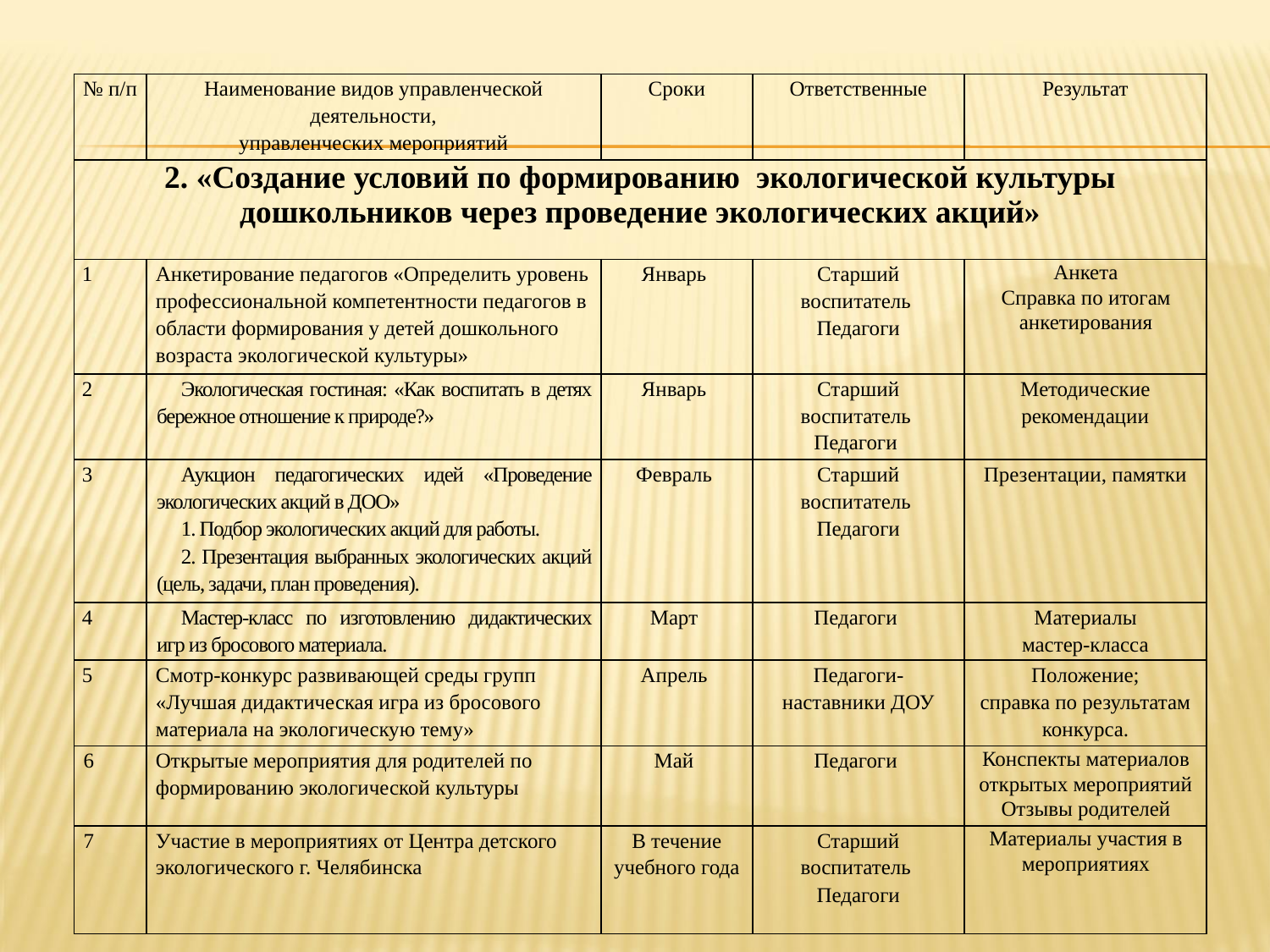

| № п/п | Наименование видов управленческой деятельности, управленческих мероприятий | Сроки | Ответственные | Результат |
| --- | --- | --- | --- | --- |
| 2. «Создание условий по формированию экологической культуры дошкольников через проведение экологических акций» |  |  |  |  |
| 1 | Анкетирование педагогов «Определить уровень профессиональной компетентности педагогов в области формирования у детей дошкольного возраста экологической культуры» | Январь | Старший воспитатель Педагоги | Анкета Справка по итогам анкетирования |
| 2 | Экологическая гостиная: «Как воспитать в детях бережное отношение к природе?» | Январь | Старший воспитатель Педагоги | Методические рекомендации |
| 3 | Аукцион педагогических идей «Проведение экологических акций в ДОО» 1. Подбор экологических акций для работы. 2. Презентация выбранных экологических акций (цель, задачи, план проведения). | Февраль | Старший воспитатель Педагоги | Презентации, памятки |
| 4 | Мастер-класс по изготовлению дидактических игр из бросового материала. | Март | Педагоги | Материалы мастер-класса |
| 5 | Смотр-конкурс развивающей среды групп «Лучшая дидактическая игра из бросового материала на экологическую тему» | Апрель | Педагоги-наставники ДОУ | Положение; справка по результатам конкурса. |
| 6 | Открытые мероприятия для родителей по формированию экологической культуры | Май | Педагоги | Конспекты материалов открытых мероприятий Отзывы родителей |
| 7 | Участие в мероприятиях от Центра детского экологического г. Челябинска | В течение учебного года | Старший воспитатель Педагоги | Материалы участия в мероприятиях |